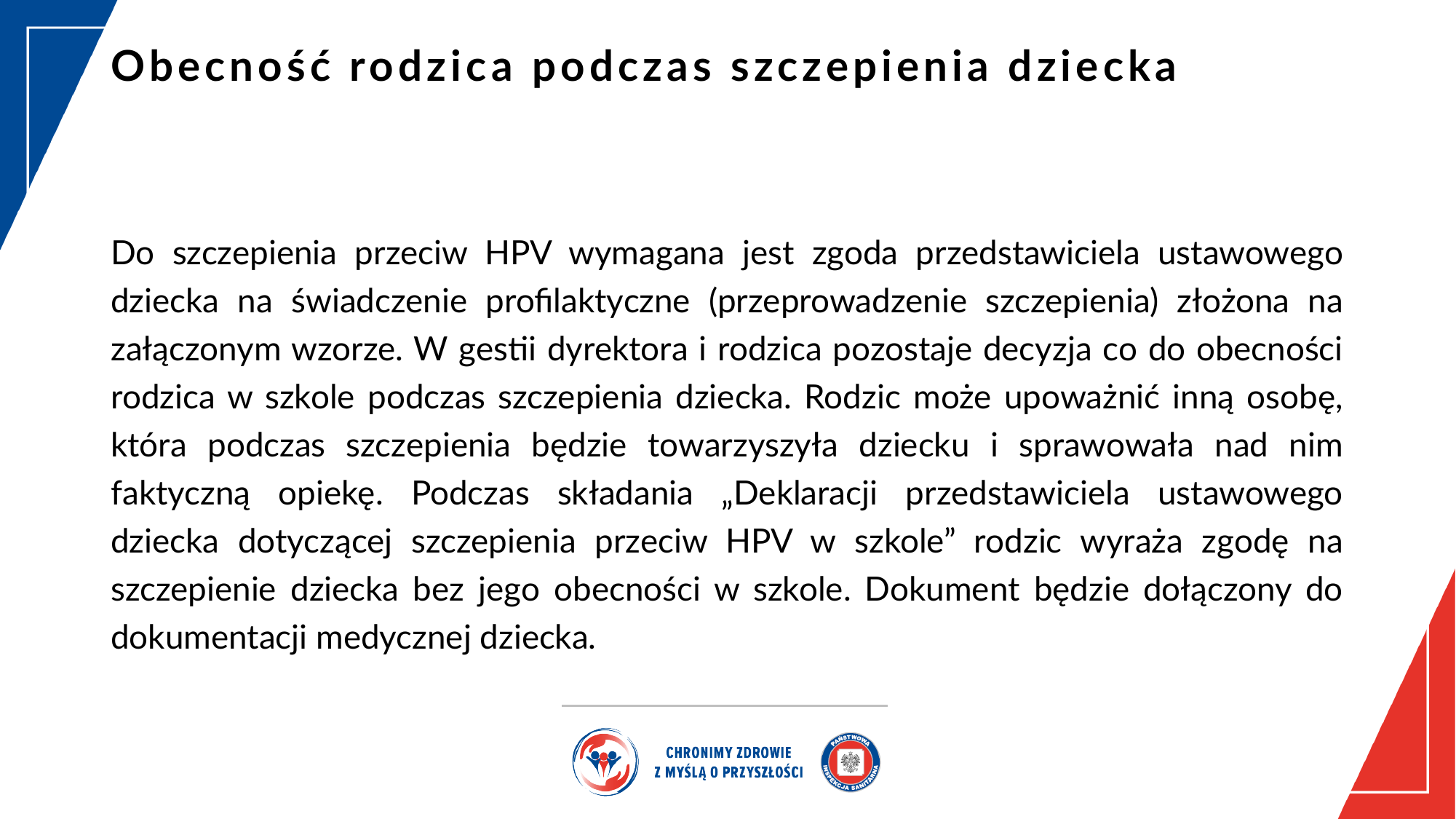

# Obecność rodzica podczas szczepienia dziecka
Do szczepienia przeciw HPV wymagana jest zgoda przedstawiciela ustawowego dziecka na świadczenie profilaktyczne (przeprowadzenie szczepienia) złożona na załączonym wzorze. W gestii dyrektora i rodzica pozostaje decyzja co do obecności rodzica w szkole podczas szczepienia dziecka. Rodzic może upoważnić inną osobę, która podczas szczepienia będzie towarzyszyła dziecku i sprawowała nad nim faktyczną opiekę. Podczas składania „Deklaracji przedstawiciela ustawowego dziecka dotyczącej szczepienia przeciw HPV w szkole” rodzic wyraża zgodę na szczepienie dziecka bez jego obecności w szkole. Dokument będzie dołączony do dokumentacji medycznej dziecka.